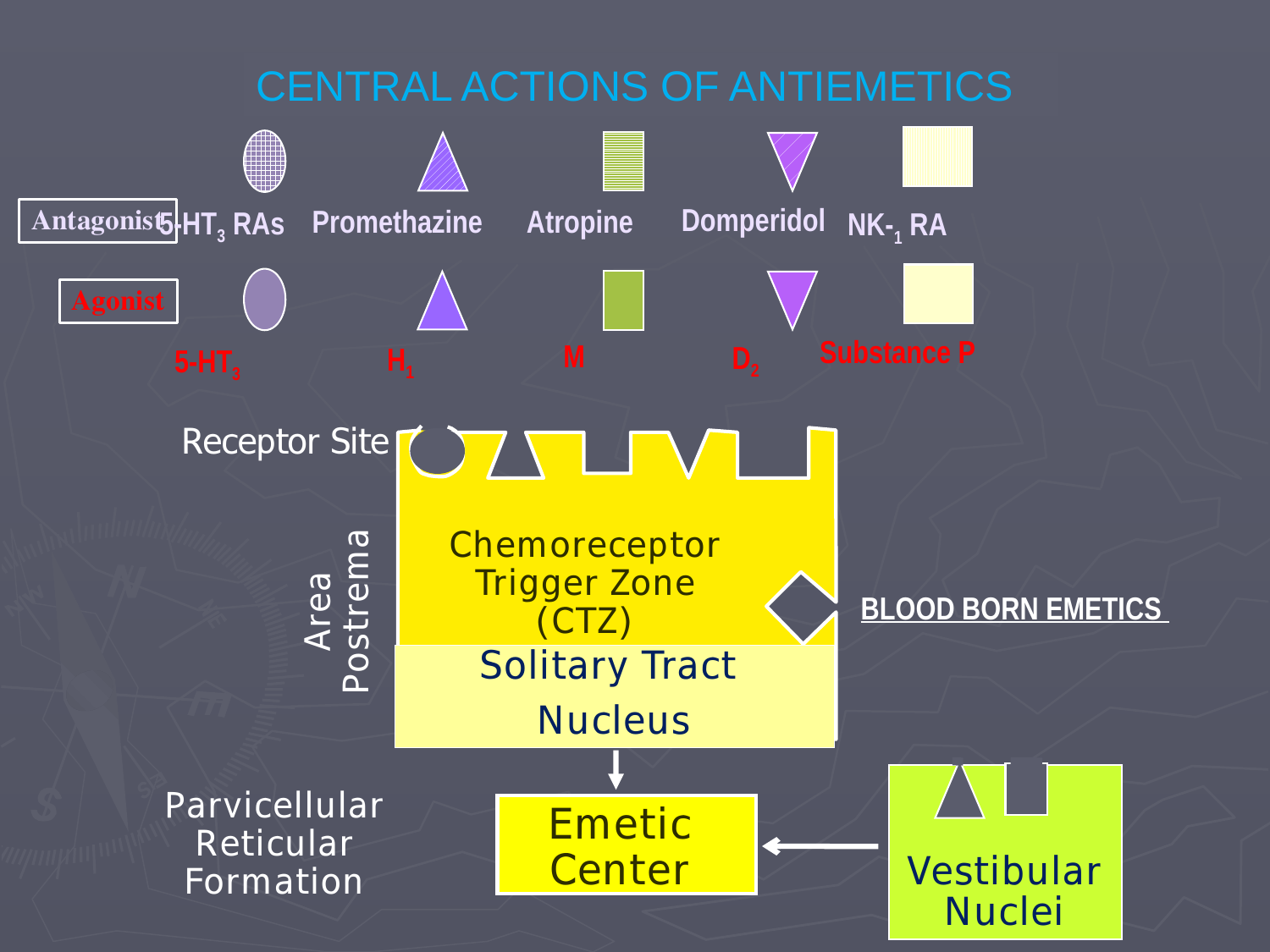

CENTRAL ACTIONS OF ANTIEMETICS

Antagonist
5-HT3 RAs
Domperidol
Promethazine
Atropine
NK-1 RA

Agonist
Substance P
D2
M
H1
5-HT3
Receptor Site

Chemoreceptor
Trigger Zone (CTZ)
Area
Postrema
BLOOD BORN EMETICS
Solitary Tract
Nucleus

Vestibular Nuclei
Parvicellular
Reticular
Formation

Emetic
Center